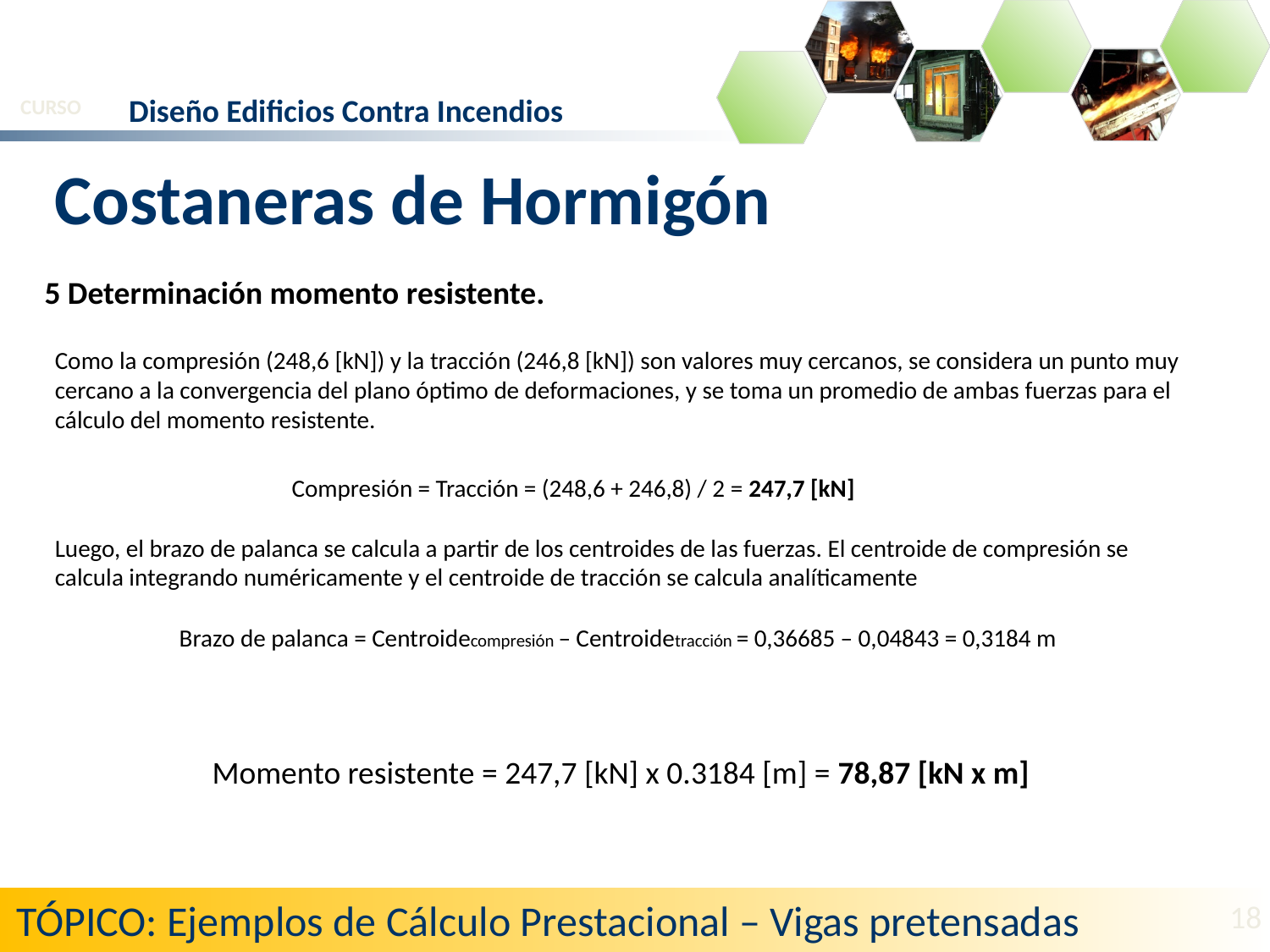

Diseño Edificios Contra Incendios
CURSO

Costaneras de Hormigón
5 Determinación momento resistente.

Como la compresión (248,6 [kN]) y la tracción (246,8 [kN]) son valores muy cercanos, se considera un punto muy cercano a la convergencia del plano óptimo de deformaciones, y se toma un promedio de ambas fuerzas para el cálculo del momento resistente.
Compresión = Tracción = (248,6 + 246,8) / 2 = 247,7 [kN]
Luego, el brazo de palanca se calcula a partir de los centroides de las fuerzas. El centroide de compresión se calcula integrando numéricamente y el centroide de tracción se calcula analíticamente
Brazo de palanca = Centroidecompresión – Centroidetracción = 0,36685 – 0,04843 = 0,3184 m
Momento resistente = 247,7 [kN] x 0.3184 [m] = 78,87 [kN x m]
TÓPICO: Ejemplos de Cálculo Prestacional – Vigas pretensadas

18